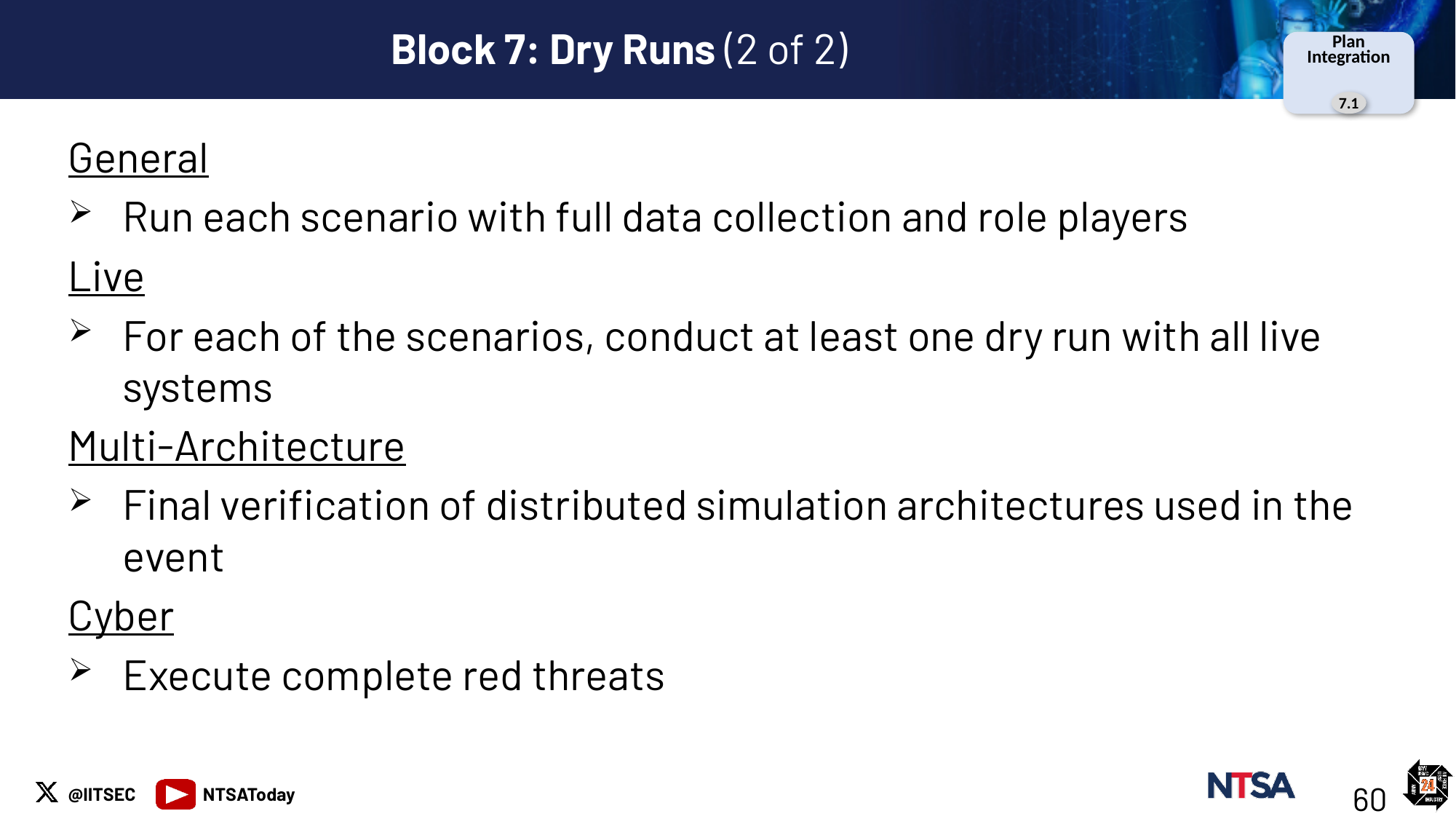

# Block 7: Dry Runs (2 of 2)
Plan
Integration
7.1
General
Run each scenario with full data collection and role players
Live
For each of the scenarios, conduct at least one dry run with all live systems
Multi-Architecture
Final verification of distributed simulation architectures used in the event
Cyber
Execute complete red threats

60